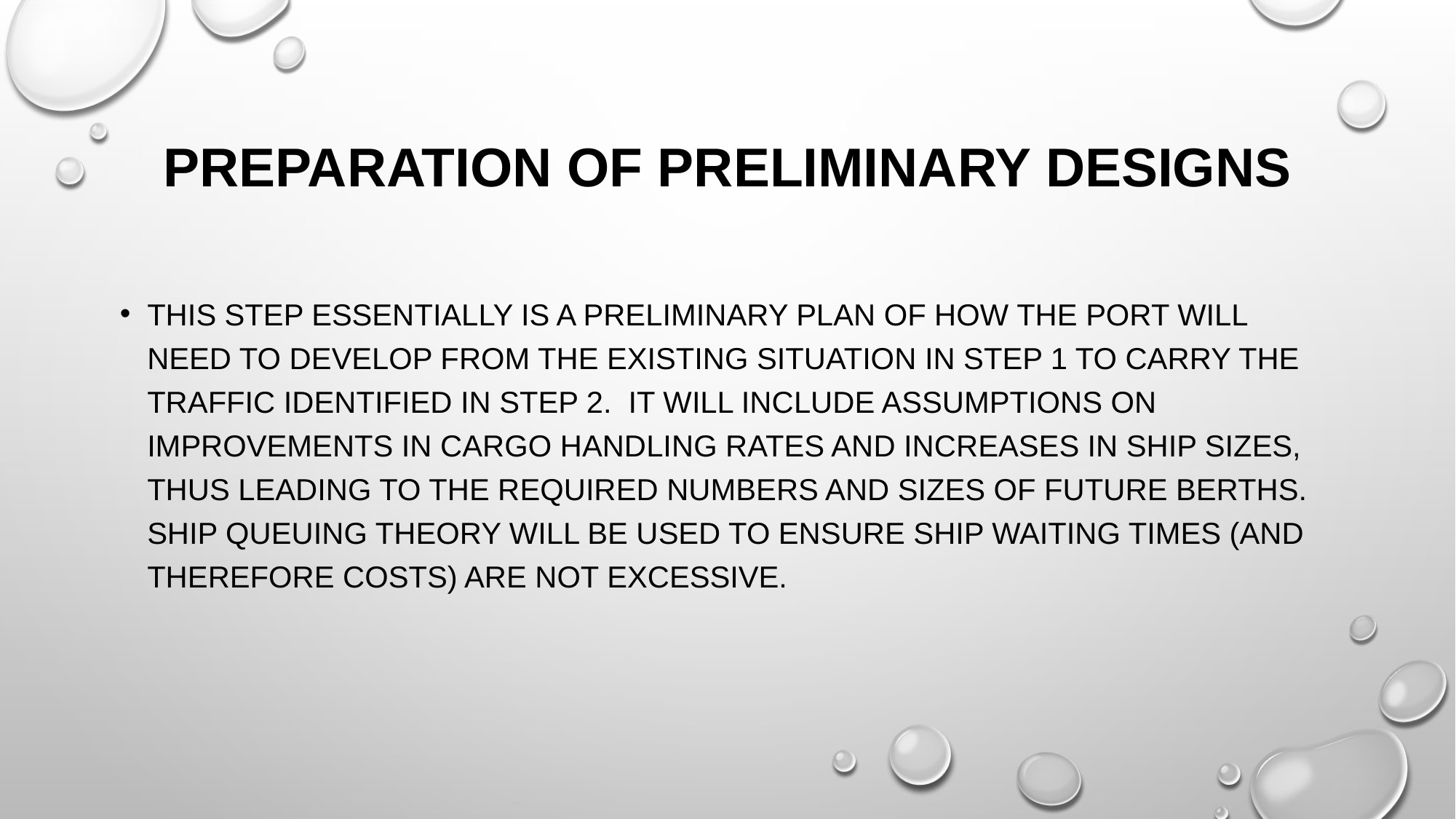

# Preparation of Preliminary Designs
This step essentially is a preliminary plan of how the port will need to develop from the existing situation in Step 1 to carry the traffic identified in Step 2.  It will include assumptions on improvements in cargo handling rates and increases in ship sizes, thus leading to the required numbers and sizes of future berths.  Ship queuing theory will be used to ensure ship waiting times (and therefore costs) are not excessive.